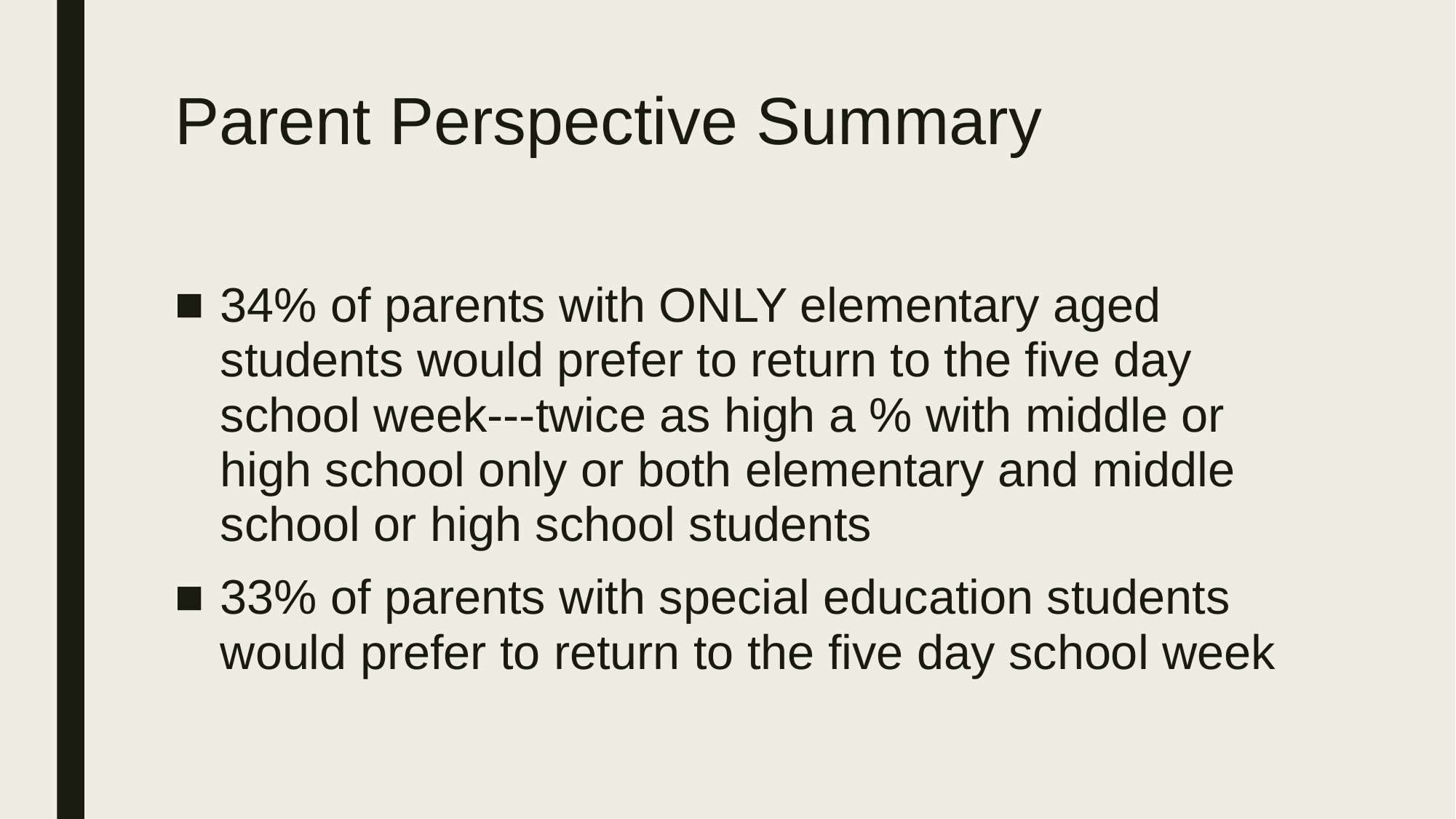

# Parent Perspective Summary
34% of parents with ONLY elementary aged students would prefer to return to the five day school week---twice as high a % with middle or high school only or both elementary and middle school or high school students
33% of parents with special education students would prefer to return to the five day school week